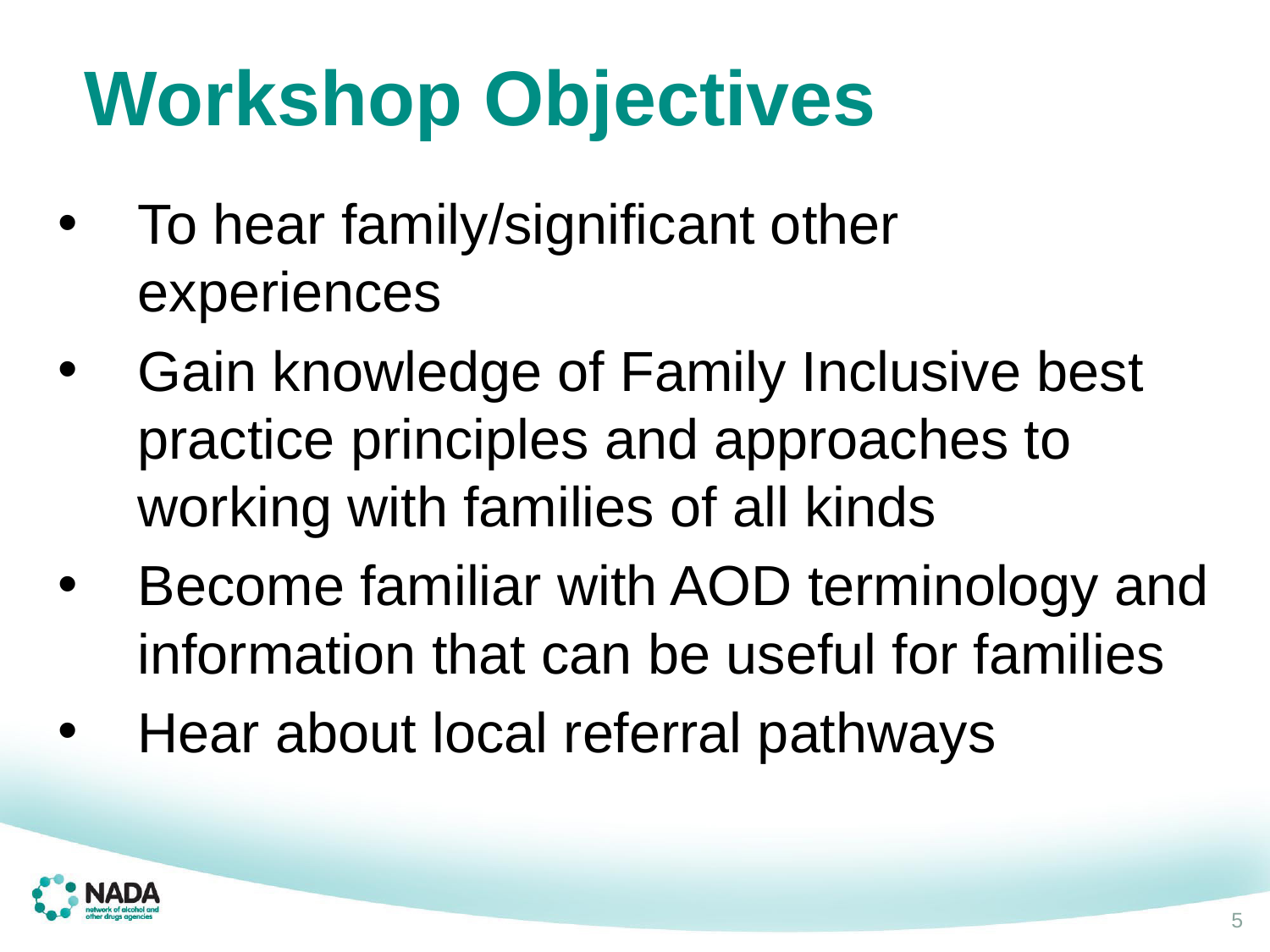

Workshop Objectives
To hear family/significant other experiences
Gain knowledge of Family Inclusive best practice principles and approaches to working with families of all kinds
Become familiar with AOD terminology and information that can be useful for families
Hear about local referral pathways
5